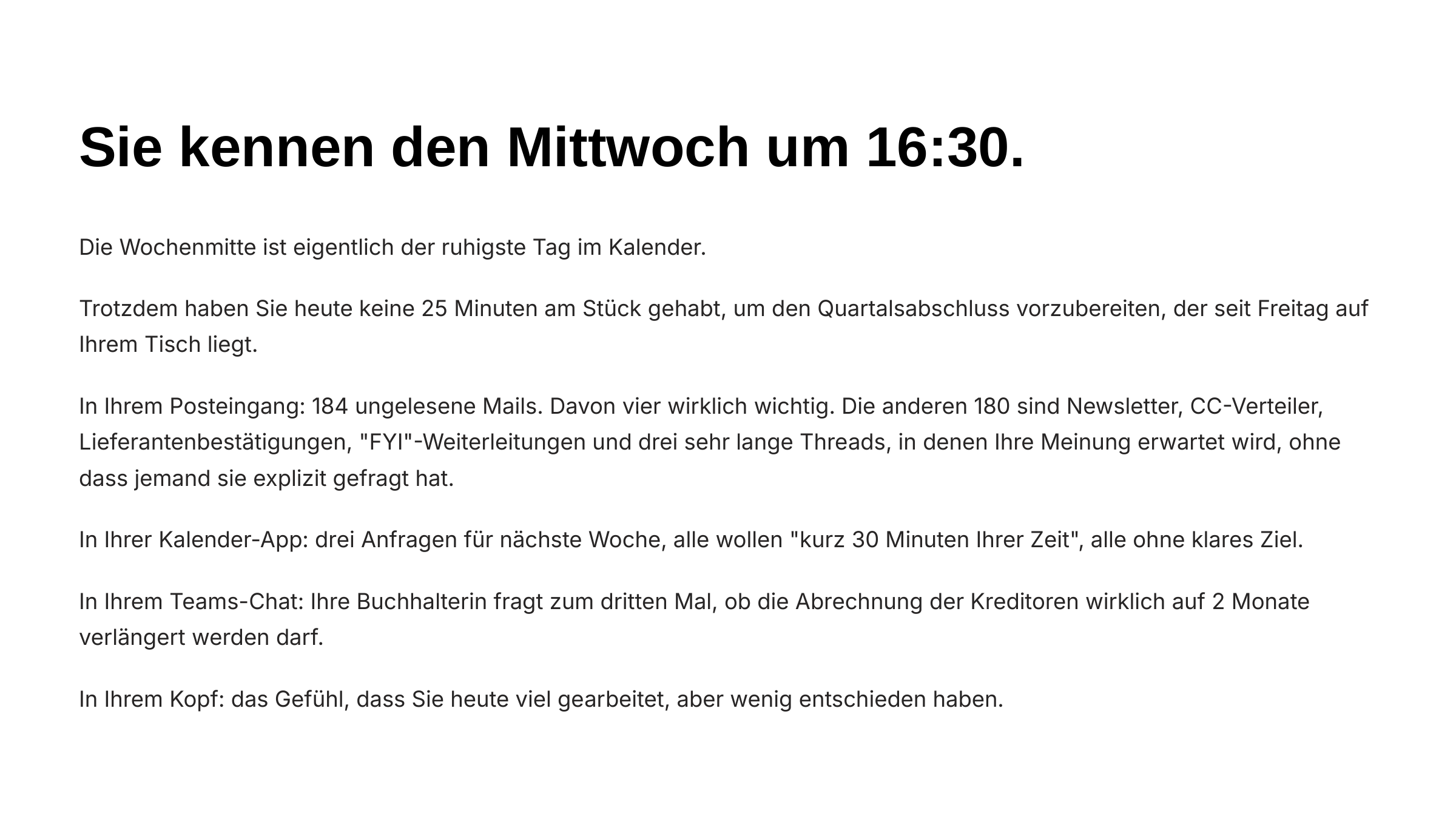

Sie kennen den Mittwoch um 16:30.
Die Wochenmitte ist eigentlich der ruhigste Tag im Kalender.
Trotzdem haben Sie heute keine 25 Minuten am Stück gehabt, um den Quartalsabschluss vorzubereiten, der seit Freitag auf Ihrem Tisch liegt.
In Ihrem Posteingang: 184 ungelesene Mails. Davon vier wirklich wichtig. Die anderen 180 sind Newsletter, CC-Verteiler, Lieferantenbestätigungen, "FYI"-Weiterleitungen und drei sehr lange Threads, in denen Ihre Meinung erwartet wird, ohne dass jemand sie explizit gefragt hat.
In Ihrer Kalender-App: drei Anfragen für nächste Woche, alle wollen "kurz 30 Minuten Ihrer Zeit", alle ohne klares Ziel.
In Ihrem Teams-Chat: Ihre Buchhalterin fragt zum dritten Mal, ob die Abrechnung der Kreditoren wirklich auf 2 Monate verlängert werden darf.
In Ihrem Kopf: das Gefühl, dass Sie heute viel gearbeitet, aber wenig entschieden haben.